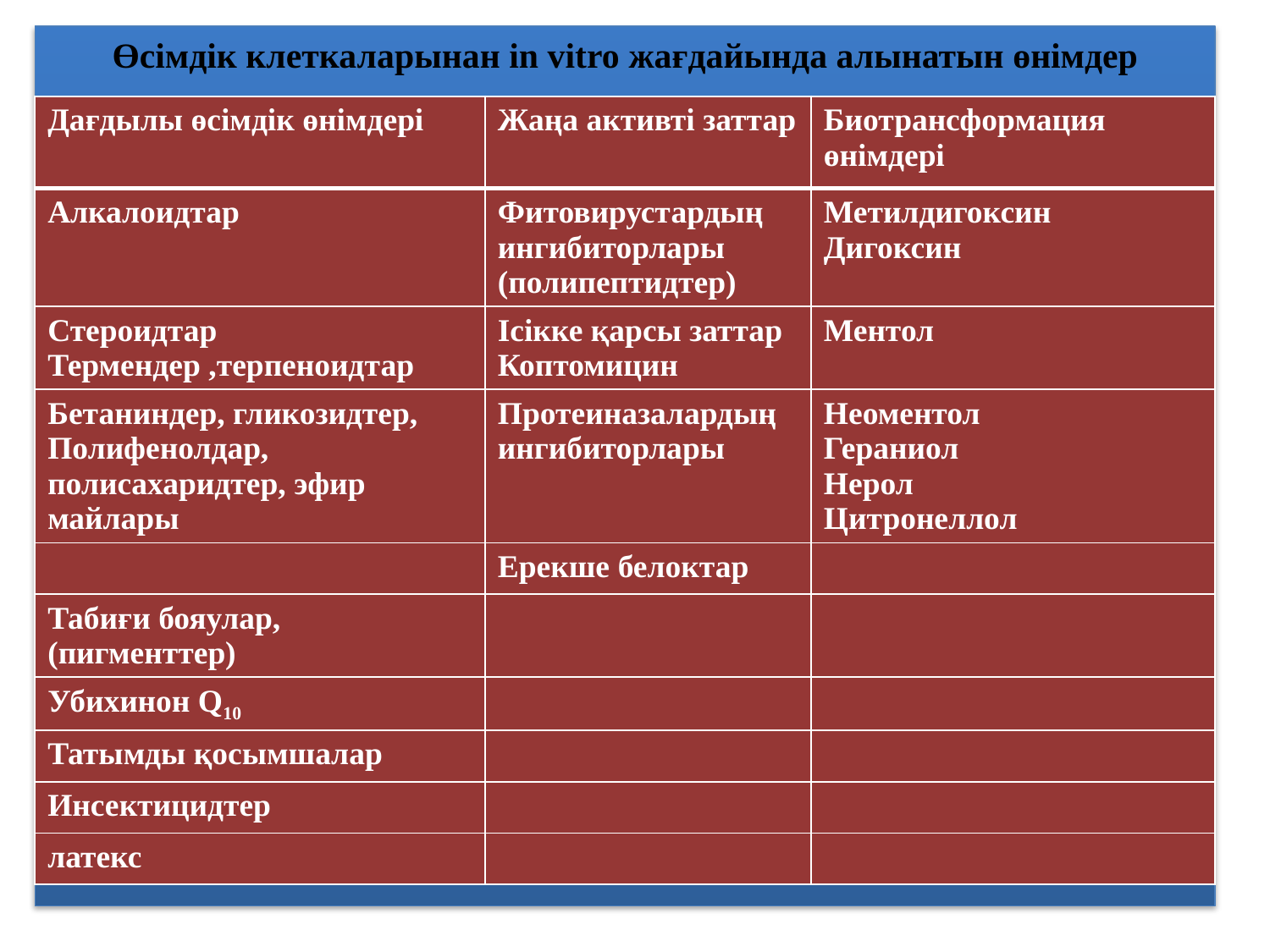

Өсімдік клеткаларынан in vitro жағдайында алынатын өнімдер

| Дағдылы өсімдік өнімдері | Жаңа активті заттар | Биотрансформация өнімдері |
| --- | --- | --- |
| Алкалоидтар | Фитовирустардың ингибиторлары (полипептидтер) | Метилдигоксин Дигоксин |
| Стероидтар Термендер ,терпеноидтар | Ісікке қарсы заттар Коптомицин | Ментол |
| Бетаниндер, гликозидтер, Полифенолдар, полисахаридтер, эфир майлары | Протеиназалардың ингибиторлары | Неоментол Гераниол Нерол Цитронеллол |
|  | Ерекше белоктар |  |
| Табиғи бояулар, (пигменттер) |  |  |
| Убихинон Q10 |  |  |
| Татымды қосымшалар |  |  |
| Инсектицидтер |  |  |
| латекс |  |  |